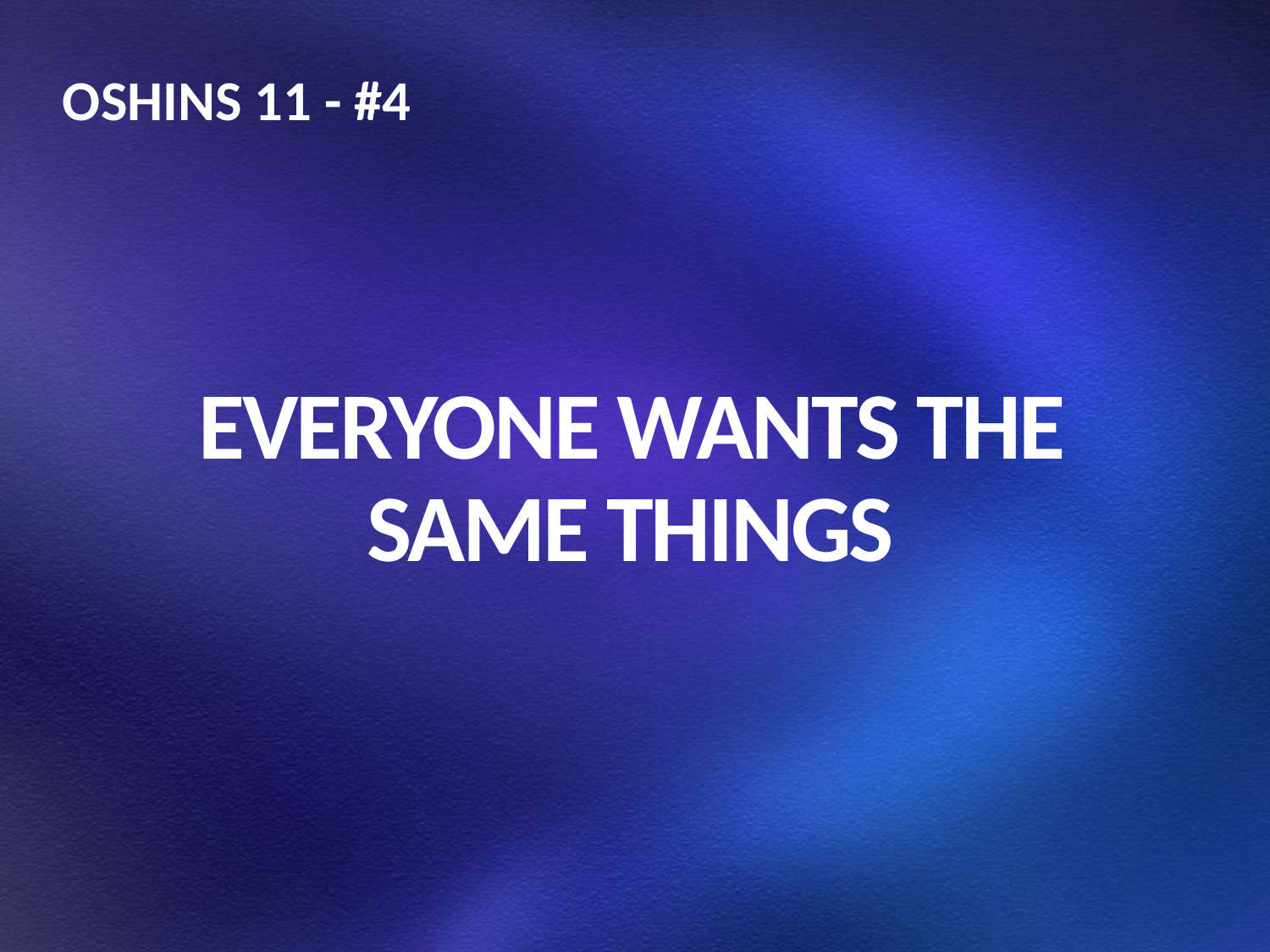

OSHINS 11 - #4
# EVERYONE WANTS THE SAME THINGS